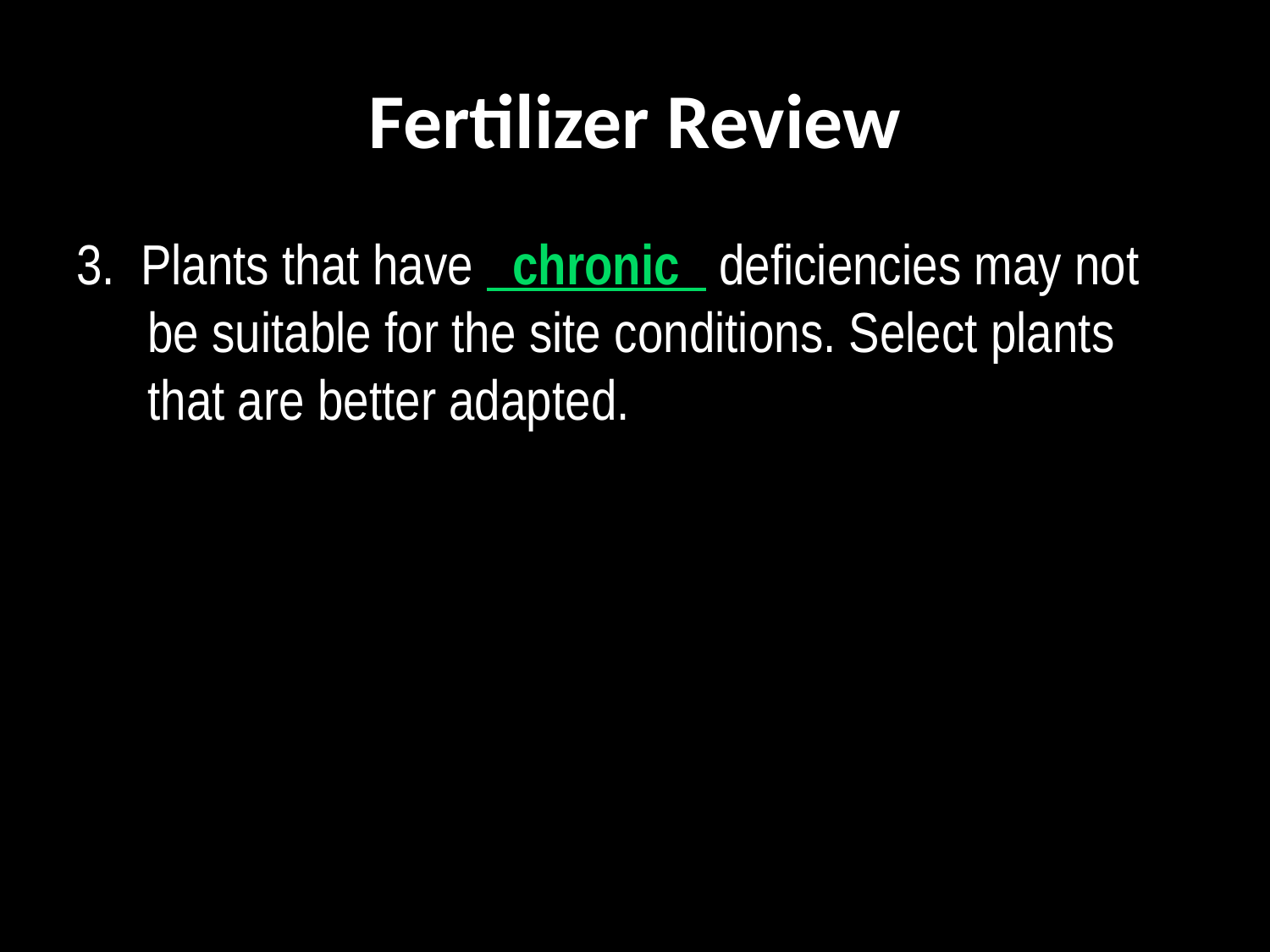

# Fertilizer Review
3.  Plants that have   chronic   deficiencies may not be suitable for the site conditions. Select plants that are better adapted.